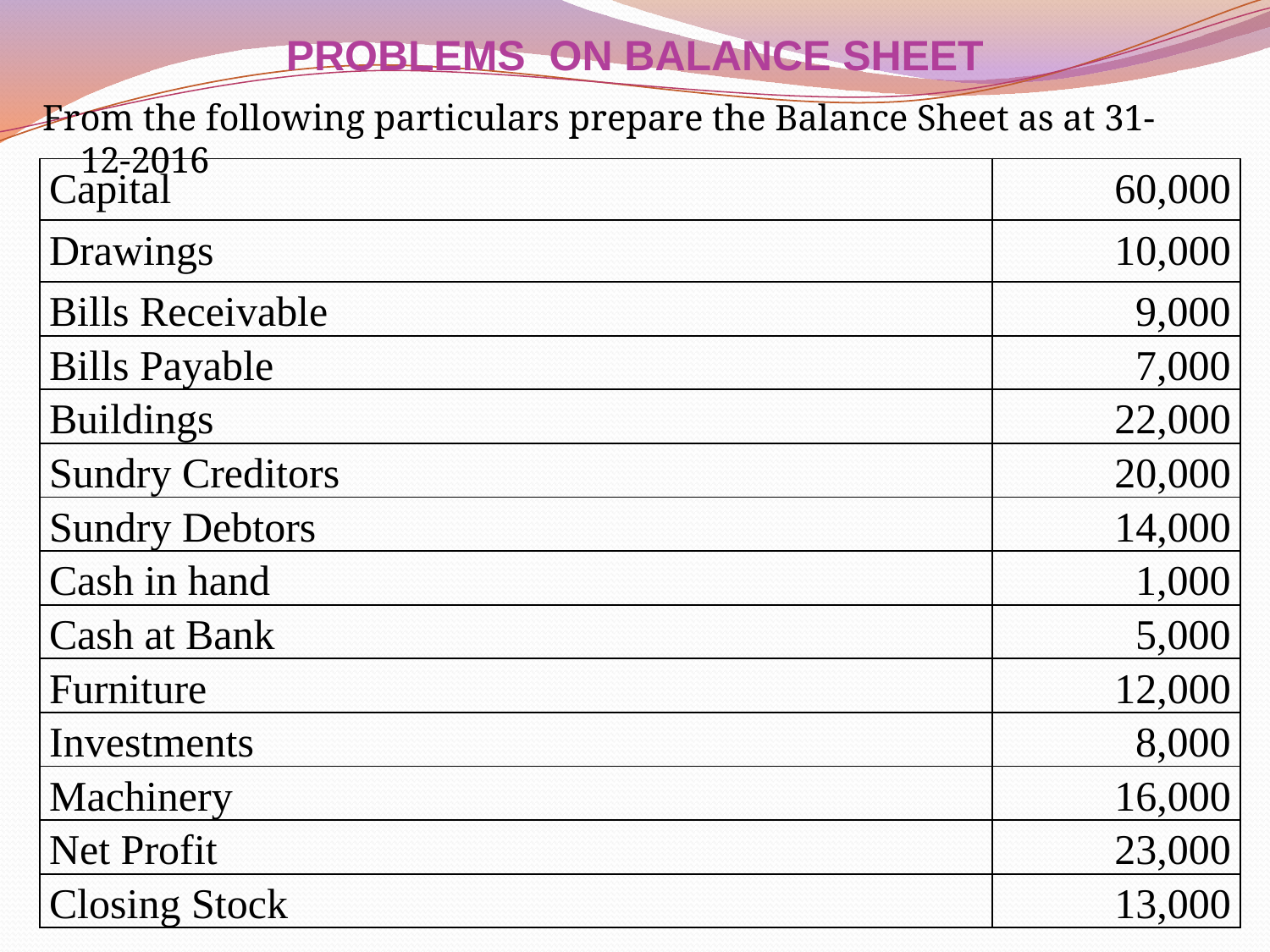

# PROBLEMS  ON BALANCE SHEET
From the following particulars prepare the Balance Sheet as at 31-12-2016

| Capital | 60,000 |
| --- | --- |
| Drawings | 10,000 |
| Bills Receivable | 9,000 |
| Bills Payable | 7,000 |
| Buildings | 22,000 |
| Sundry Creditors | 20,000 |
| Sundry Debtors | 14,000 |
| Cash in hand | 1,000 |
| Cash at Bank | 5,000 |
| Furniture | 12,000 |
| Investments | 8,000 |
| Machinery | 16,000 |
| Net Profit | 23,000 |
| Closing Stock | 13,000 |